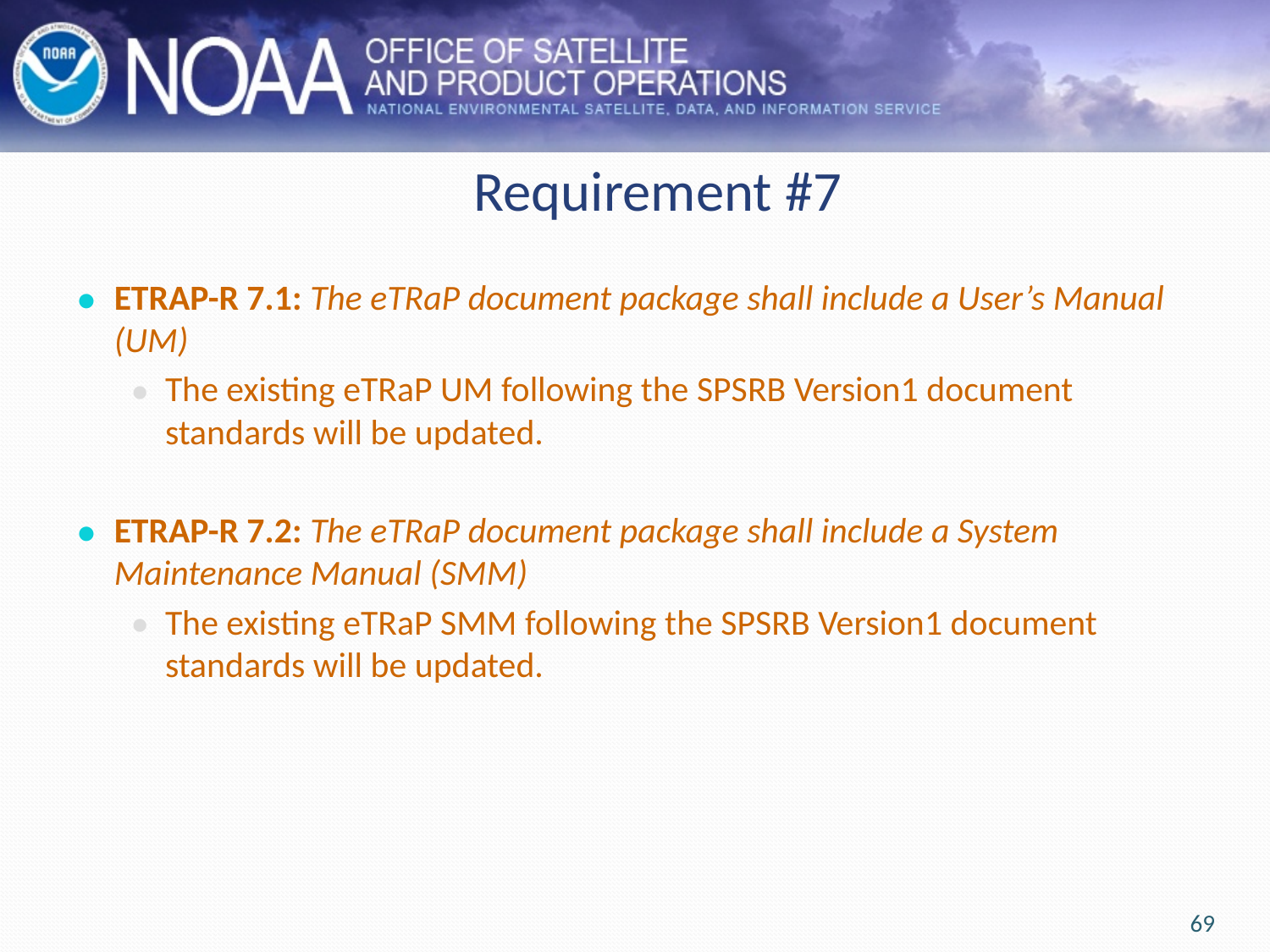

# Requirement #7
ETRAP-R 7.1: The eTRaP document package shall include a User’s Manual (UM)
The existing eTRaP UM following the SPSRB Version1 document standards will be updated.

ETRAP-R 7.2: The eTRaP document package shall include a System Maintenance Manual (SMM)
The existing eTRaP SMM following the SPSRB Version1 document standards will be updated.
69